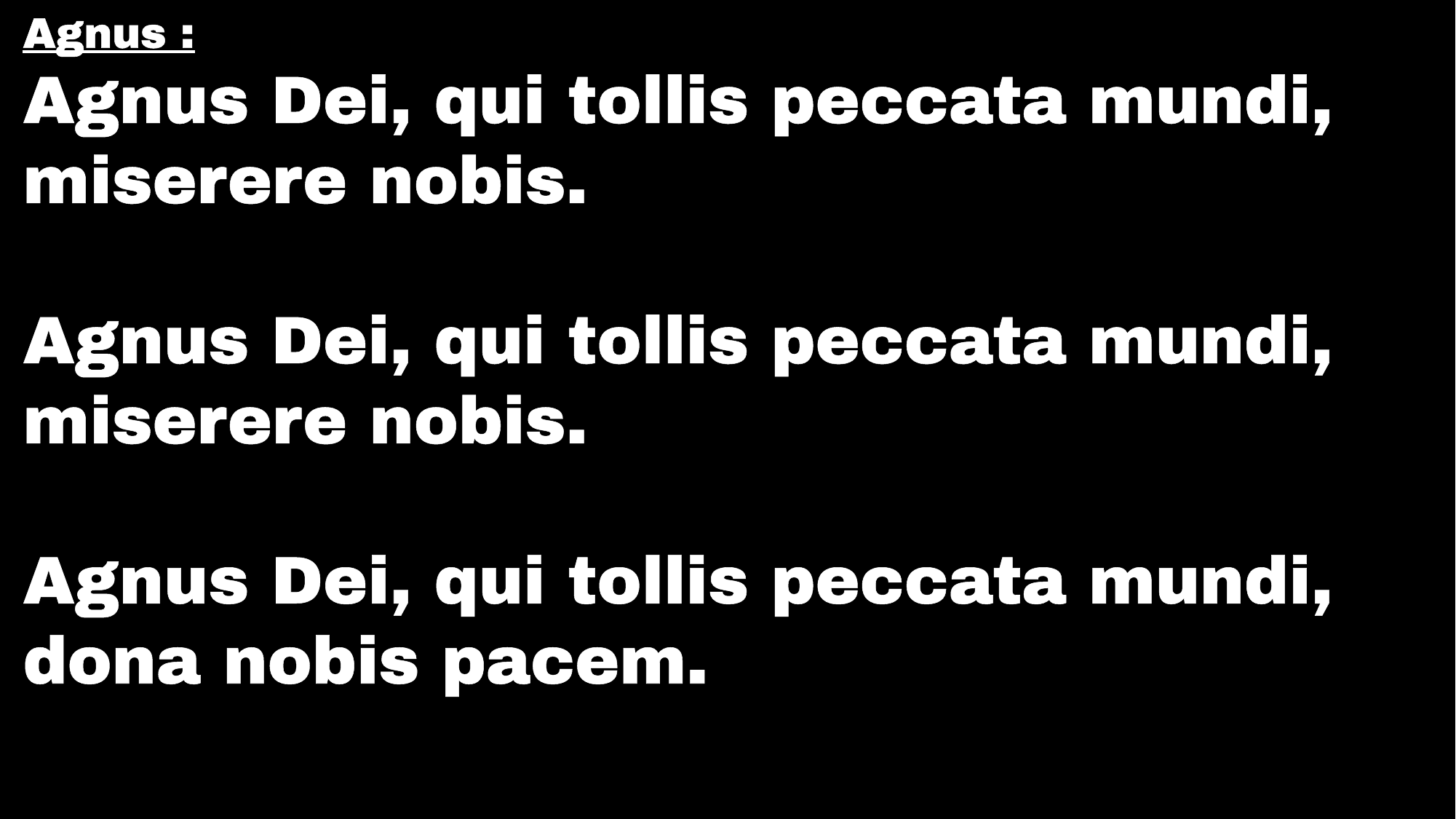

Agnus :
Agnus Dei, qui tollis peccata mundi, miserere nobis.

Agnus Dei, qui tollis peccata mundi, miserere nobis.

Agnus Dei, qui tollis peccata mundi, dona nobis pacem.